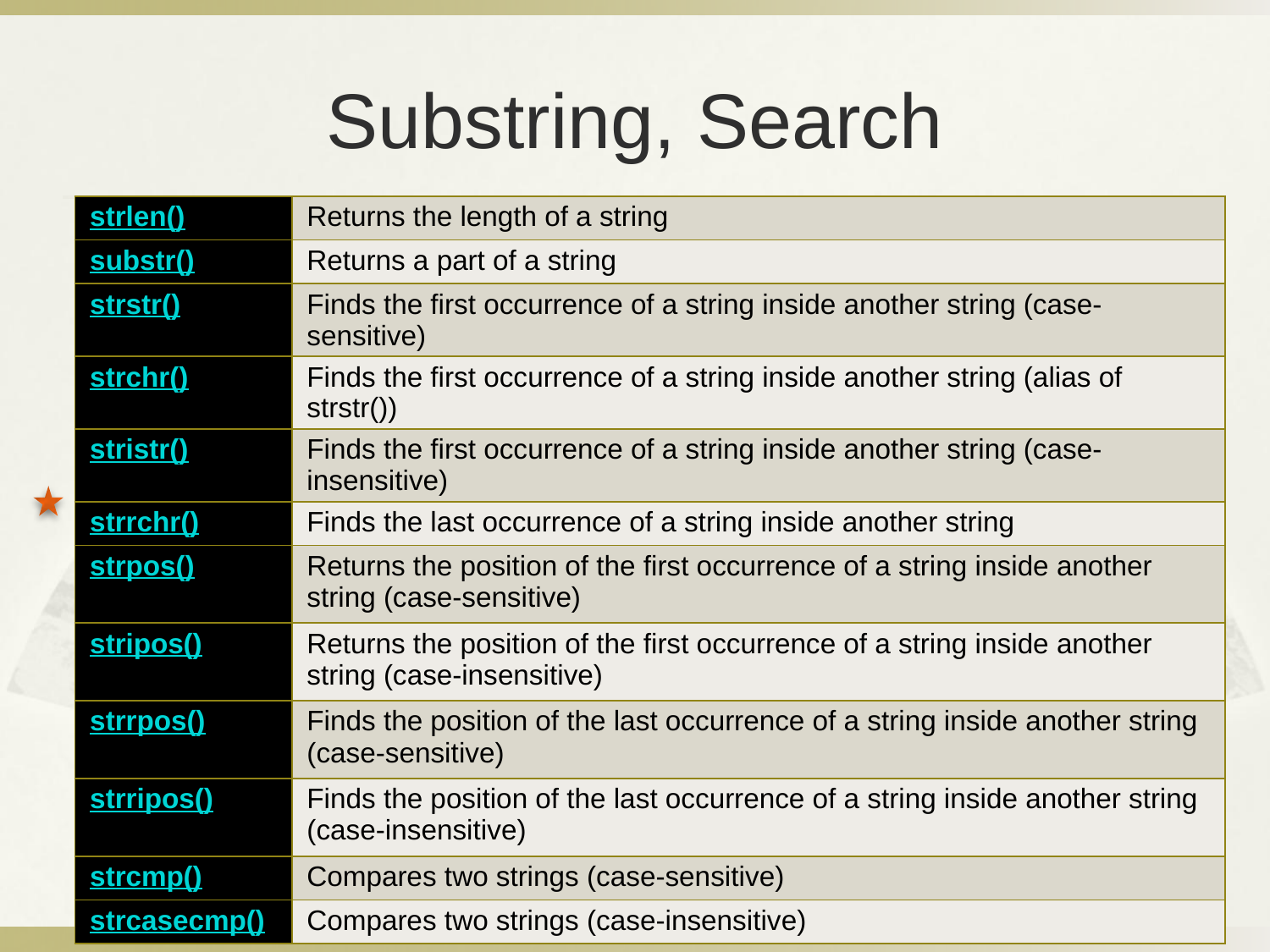

# Substring, Search
| strlen() | Returns the length of a string |
| --- | --- |
| substr() | Returns a part of a string |
| strstr() | Finds the first occurrence of a string inside another string (case-sensitive) |
| strchr() | Finds the first occurrence of a string inside another string (alias of strstr()) |
| stristr() | Finds the first occurrence of a string inside another string (case-insensitive) |
| strrchr() | Finds the last occurrence of a string inside another string |
| strpos() | Returns the position of the first occurrence of a string inside another string (case-sensitive) |
| stripos() | Returns the position of the first occurrence of a string inside another string (case-insensitive) |
| strrpos() | Finds the position of the last occurrence of a string inside another string (case-sensitive) |
| strripos() | Finds the position of the last occurrence of a string inside another string (case-insensitive) |
| strcmp() | Compares two strings (case-sensitive) |
| strcasecmp() | Compares two strings (case-insensitive) |